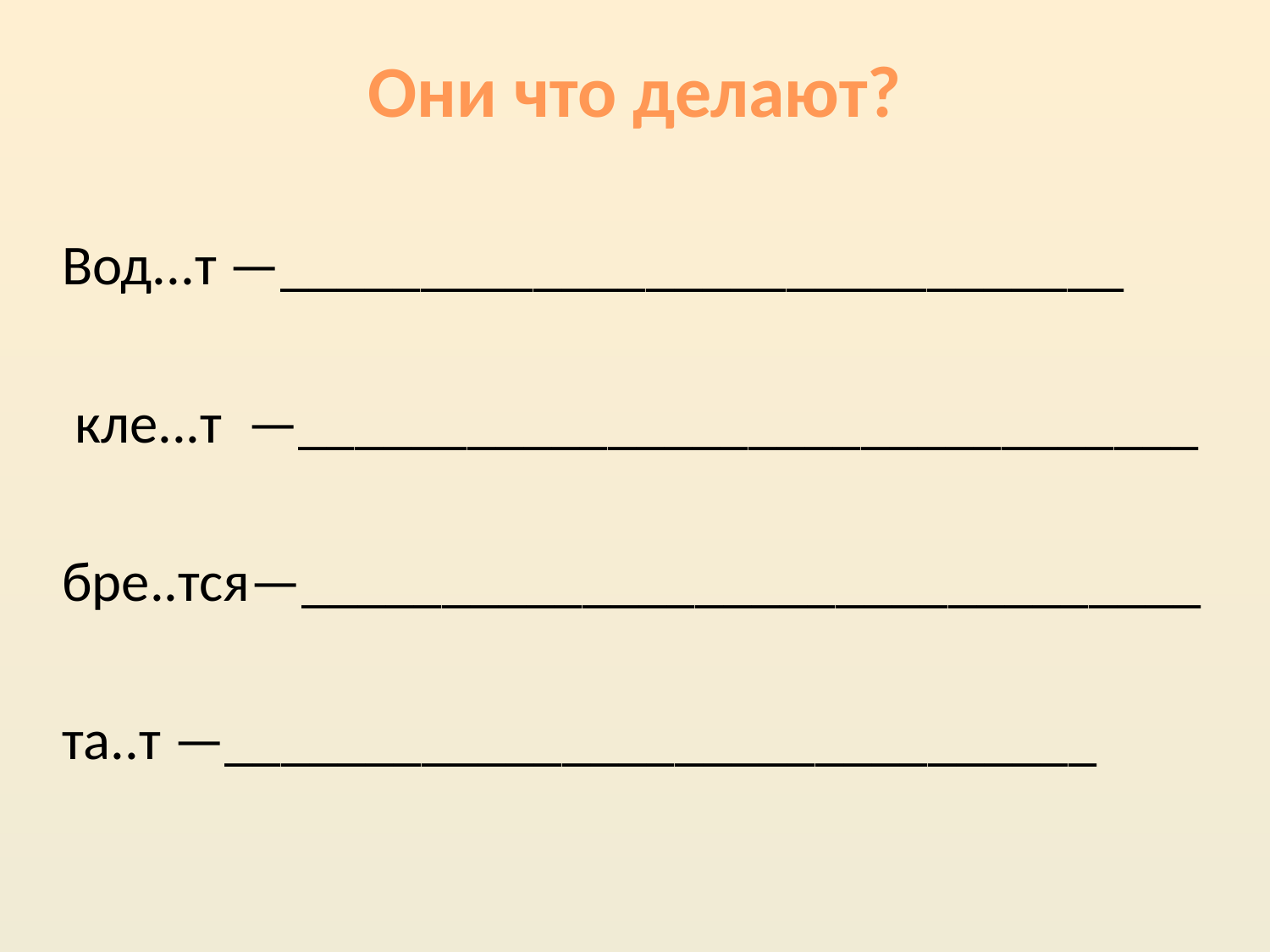

Они что делают?
Вод...т —______________________________

 кле...т  —________________________________

бре..тся—________________________________

та..т —_______________________________